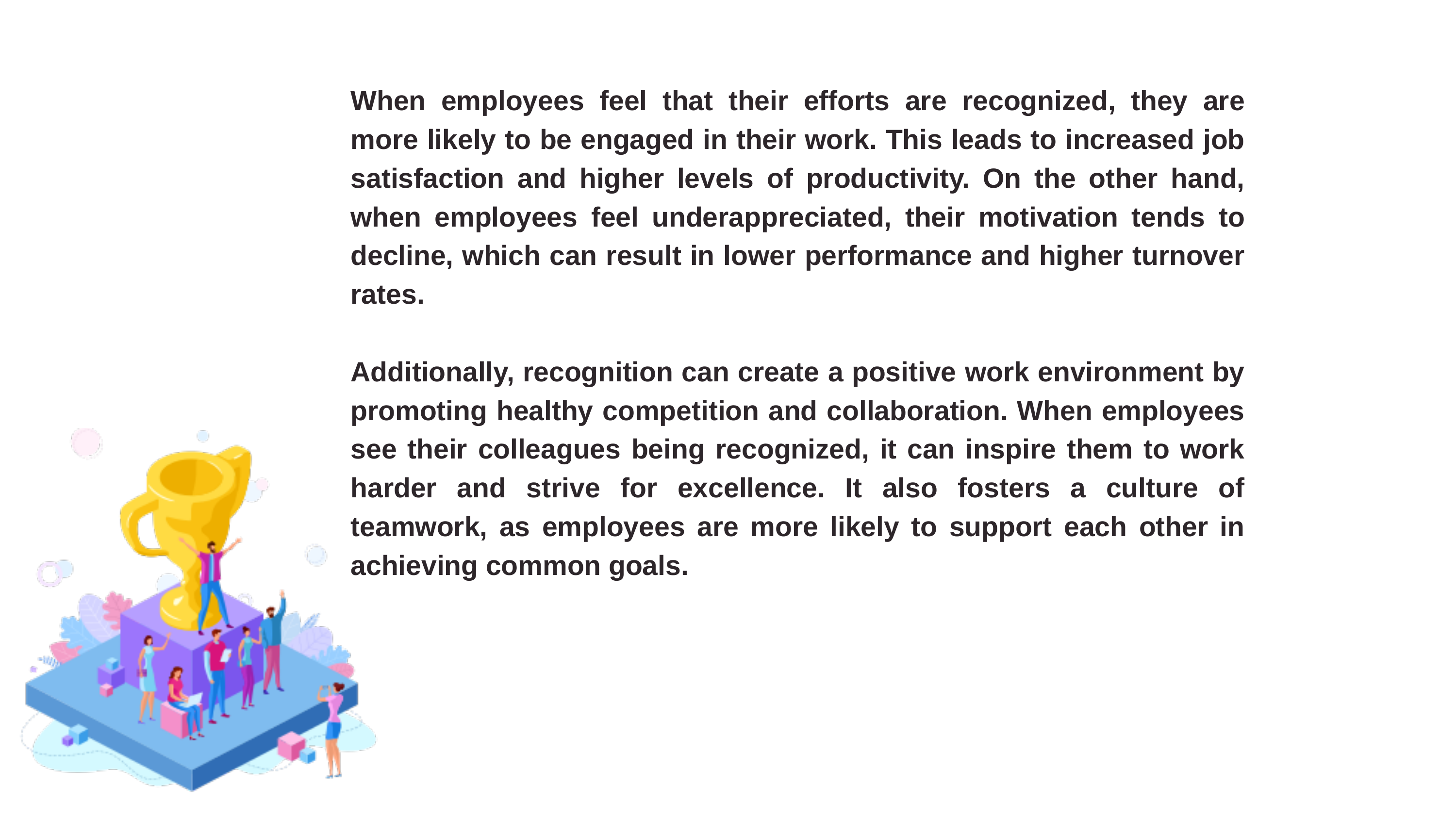

When employees feel that their efforts are recognized, they are more likely to be engaged in their work. This leads to increased job satisfaction and higher levels of productivity. On the other hand, when employees feel underappreciated, their motivation tends to decline, which can result in lower performance and higher turnover rates.

Additionally, recognition can create a positive work environment by promoting healthy competition and collaboration. When employees see their colleagues being recognized, it can inspire them to work harder and strive for excellence. It also fosters a culture of teamwork, as employees are more likely to support each other in achieving common goals.